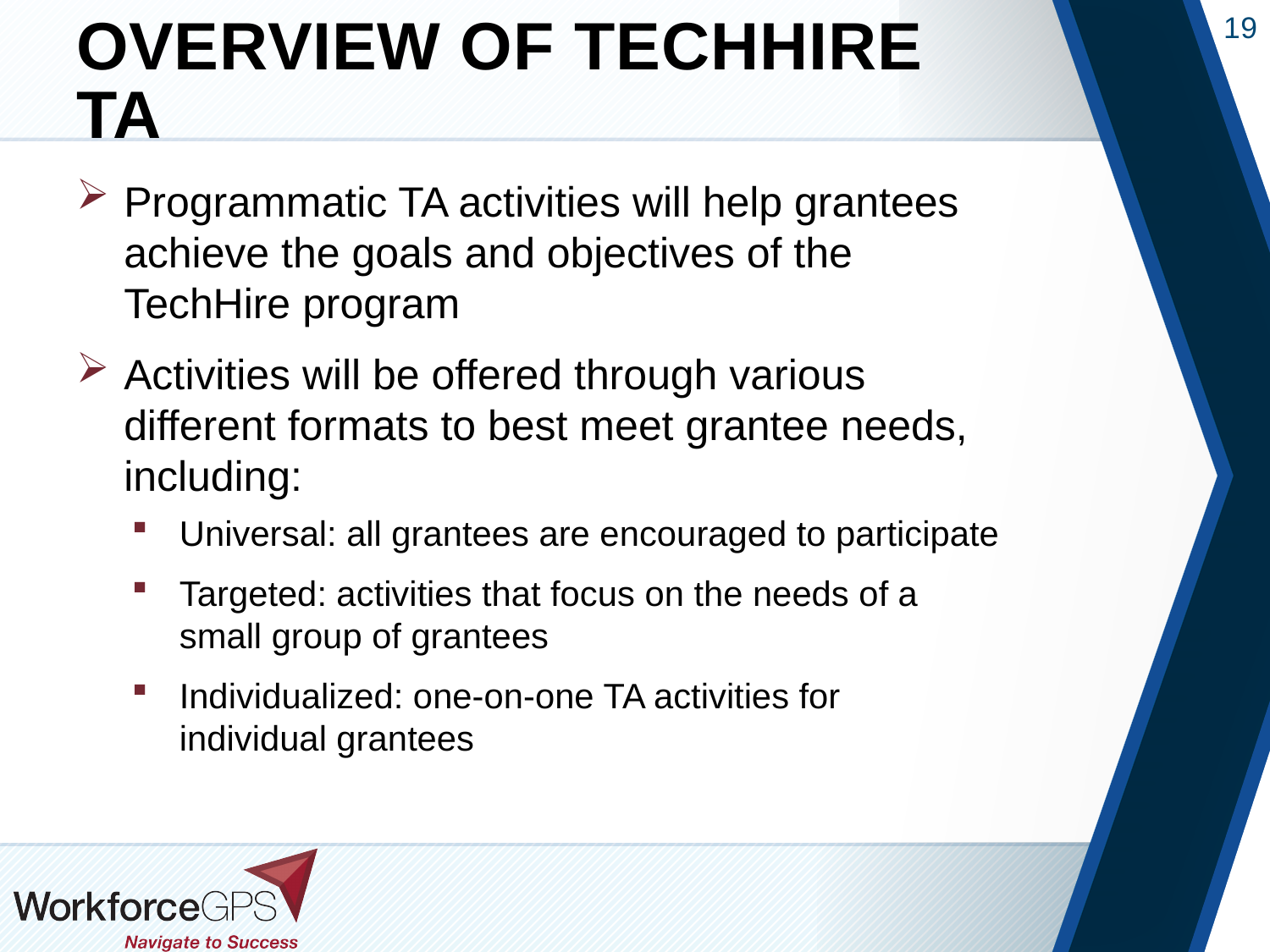

# Overview of TechHire TA
Programmatic TA activities will help grantees achieve the goals and objectives of the TechHire program
Activities will be offered through various different formats to best meet grantee needs, including:
Universal: all grantees are encouraged to participate
Targeted: activities that focus on the needs of a small group of grantees
Individualized: one-on-one TA activities for
individual grantees